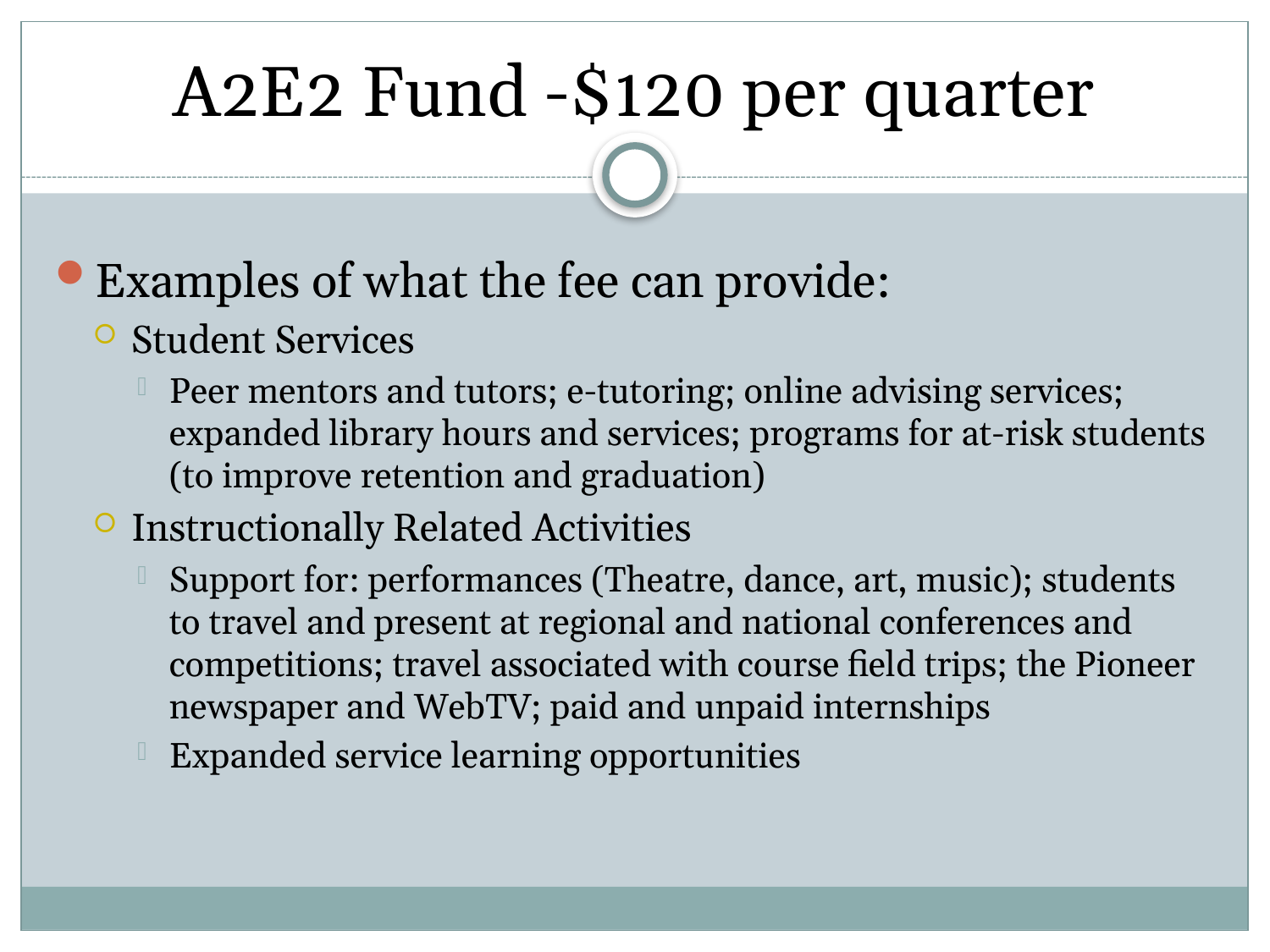

# A2E2 Fund -$120 per quarter
Examples of what the fee can provide:
Student Services
Peer mentors and tutors; e-tutoring; online advising services; expanded library hours and services; programs for at-risk students (to improve retention and graduation)
Instructionally Related Activities
Support for: performances (Theatre, dance, art, music); students to travel and present at regional and national conferences and competitions; travel associated with course field trips; the Pioneer newspaper and WebTV; paid and unpaid internships
Expanded service learning opportunities